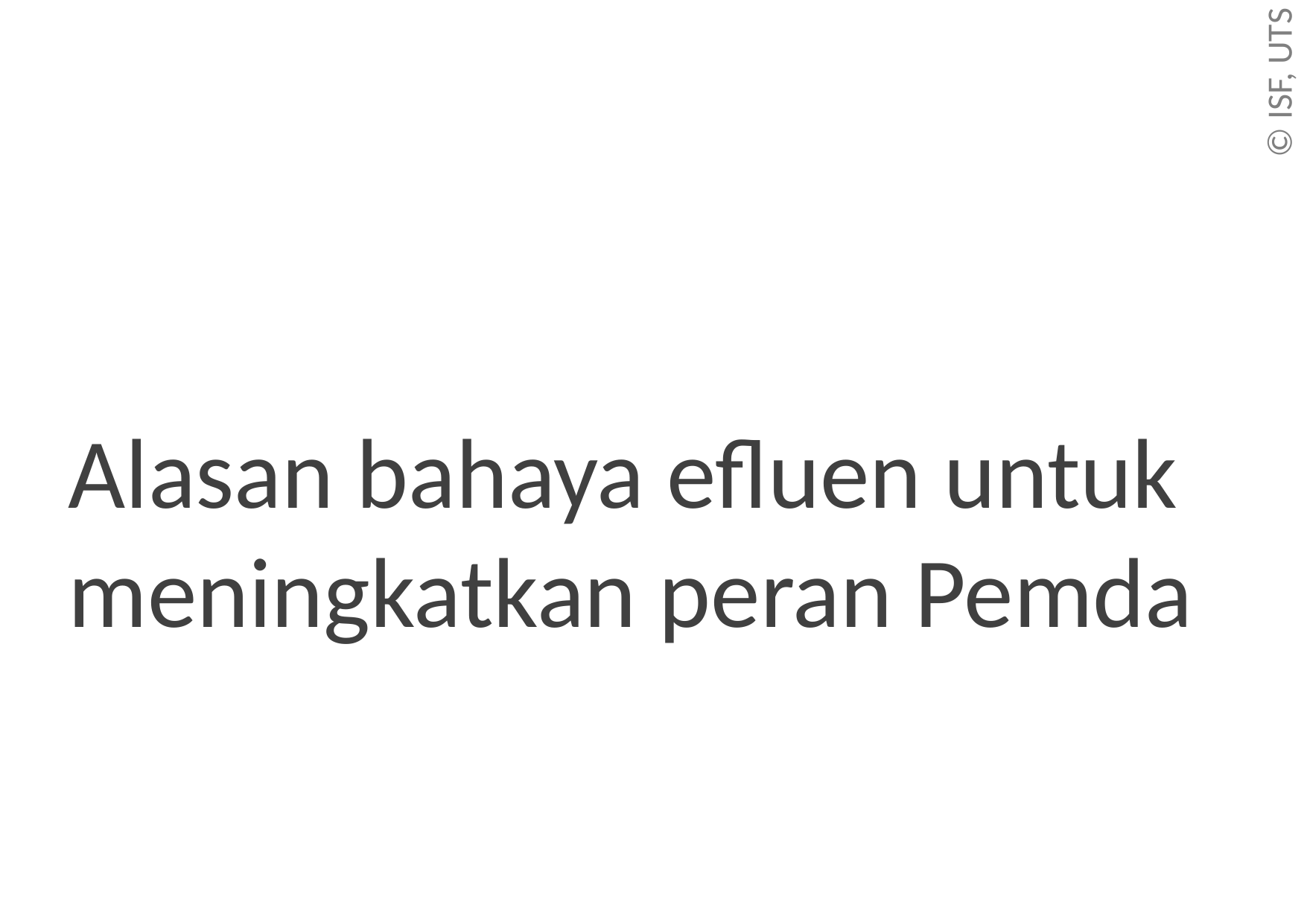

Alasan bahaya efluen untuk meningkatkan peran Pemda